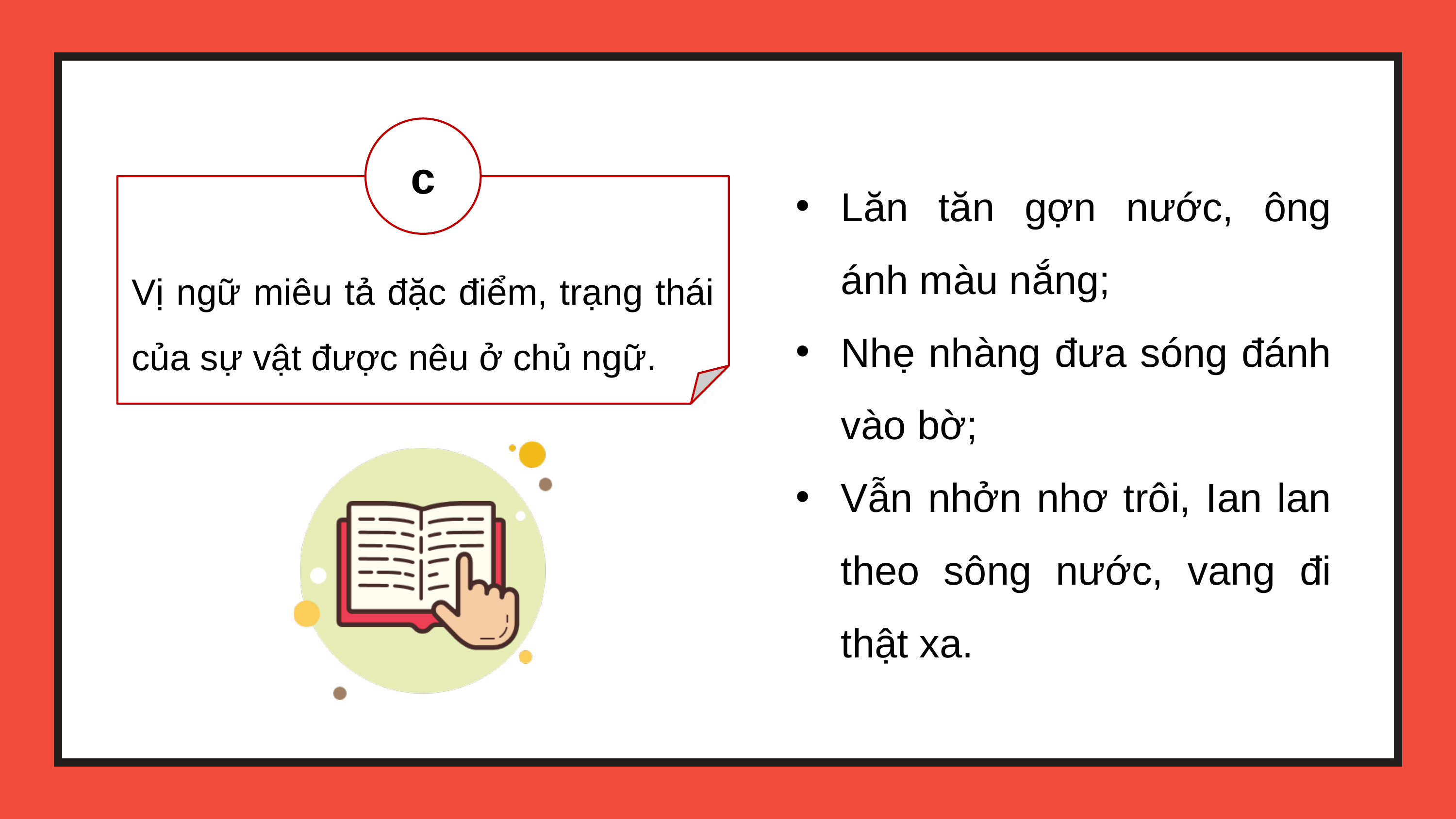

c
Lăn tăn gợn nước, ông ánh màu nắng;
Nhẹ nhàng đưa sóng đánh vào bờ;
Vẫn nhởn nhơ trôi, Ian lan theo sông nước, vang đi thật xa.
Vị ngữ miêu tả đặc điểm, trạng thái của sự vật được nêu ở chủ ngữ.